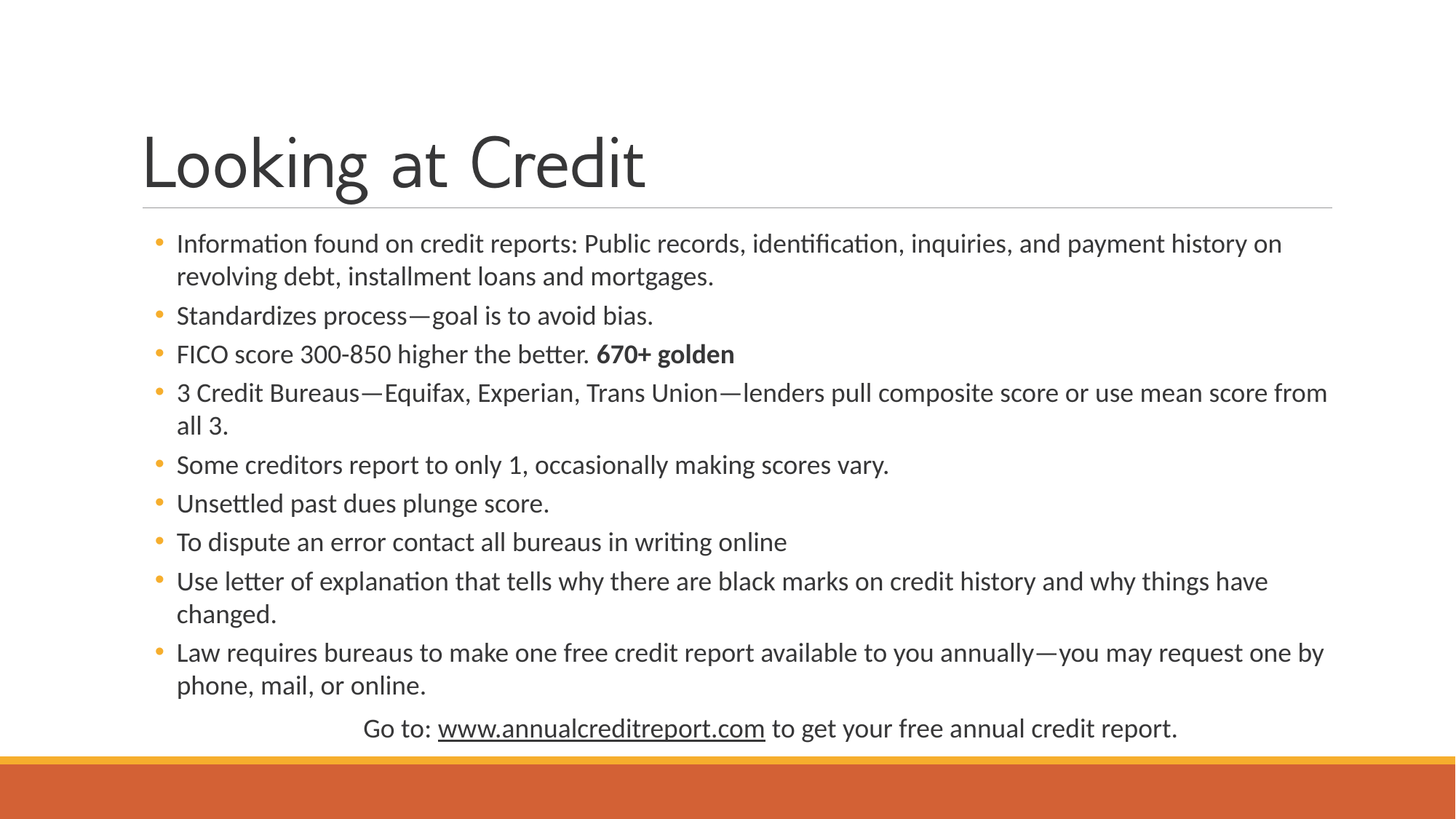

# Looking at Credit
Information found on credit reports: Public records, identification, inquiries, and payment history on revolving debt, installment loans and mortgages.
Standardizes process—goal is to avoid bias.
FICO score 300-850 higher the better. 670+ golden
3 Credit Bureaus—Equifax, Experian, Trans Union—lenders pull composite score or use mean score from all 3.
Some creditors report to only 1, occasionally making scores vary.
Unsettled past dues plunge score.
To dispute an error contact all bureaus in writing online
Use letter of explanation that tells why there are black marks on credit history and why things have changed.
Law requires bureaus to make one free credit report available to you annually—you may request one by phone, mail, or online.
Go to: www.annualcreditreport.com to get your free annual credit report.